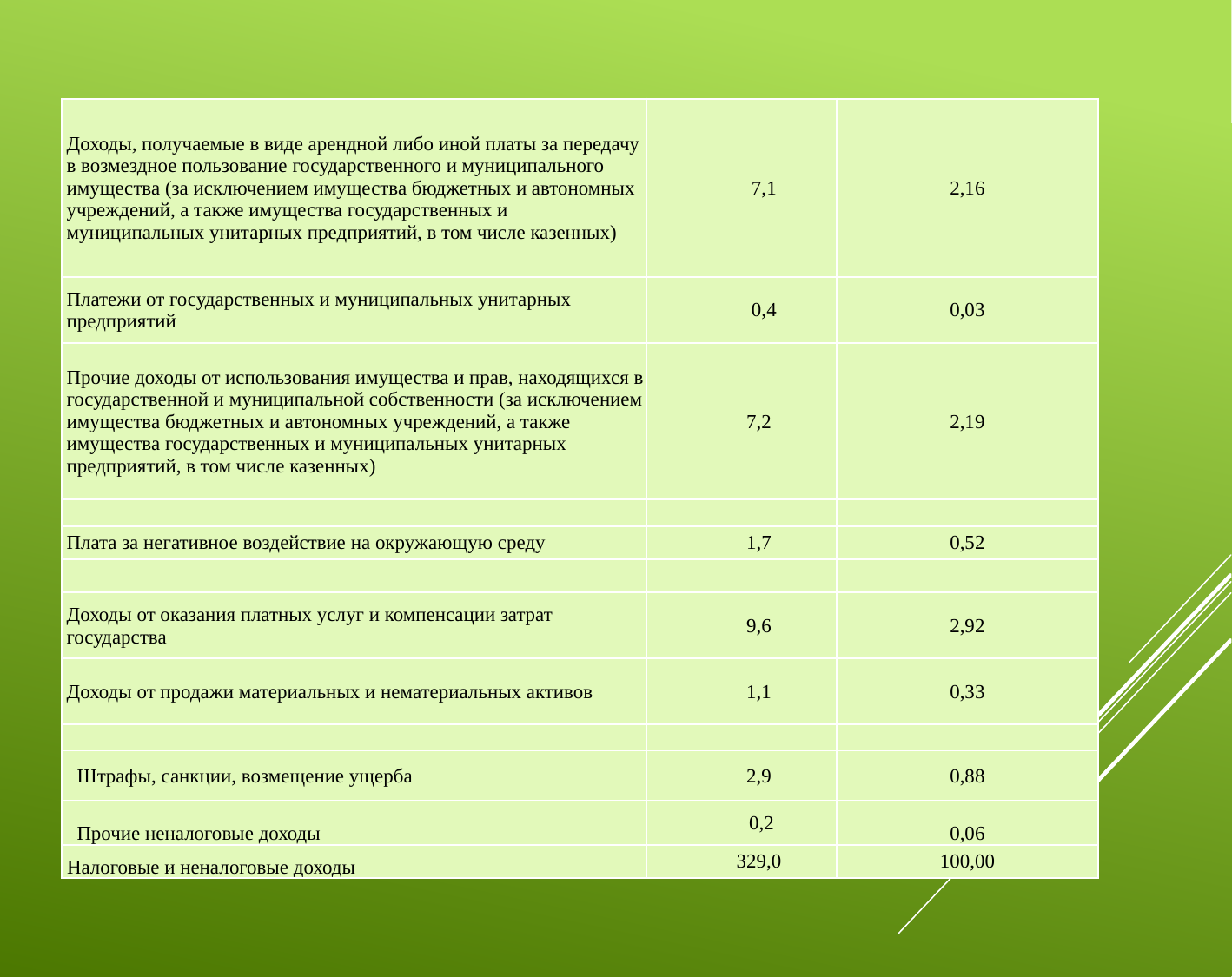

| Доходы, получаемые в виде арендной либо иной платы за передачу в возмездное пользование государственного и муниципального имущества (за исключением имущества бюджетных и автономных учреждений, а также имущества государственных и муниципальных унитарных предприятий, в том числе казенных) | 7,1 | 2,16 |
| --- | --- | --- |
| Платежи от государственных и муниципальных унитарных предприятий | 0,4 | 0,03 |
| Прочие доходы от использования имущества и прав, находящихся в государственной и муниципальной собственности (за исключением имущества бюджетных и автономных учреждений, а также имущества государственных и муниципальных унитарных предприятий, в том числе казенных) | 7,2 | 2,19 |
|  |  |  |
| Плата за негативное воздействие на окружающую среду | 1,7 | 0,52 |
|  |  |  |
| Доходы от оказания платных услуг и компенсации затрат государства | 9,6 | 2,92 |
| Доходы от продажи материальных и нематериальных активов | 1,1 | 0,33 |
|  |  |  |
| Штрафы, санкции, возмещение ущерба | 2,9 | 0,88 |
| Прочие неналоговые доходы | 0,2 | 0,06 |
| Налоговые и неналоговые доходы | 329,0 | 100,00 |
.